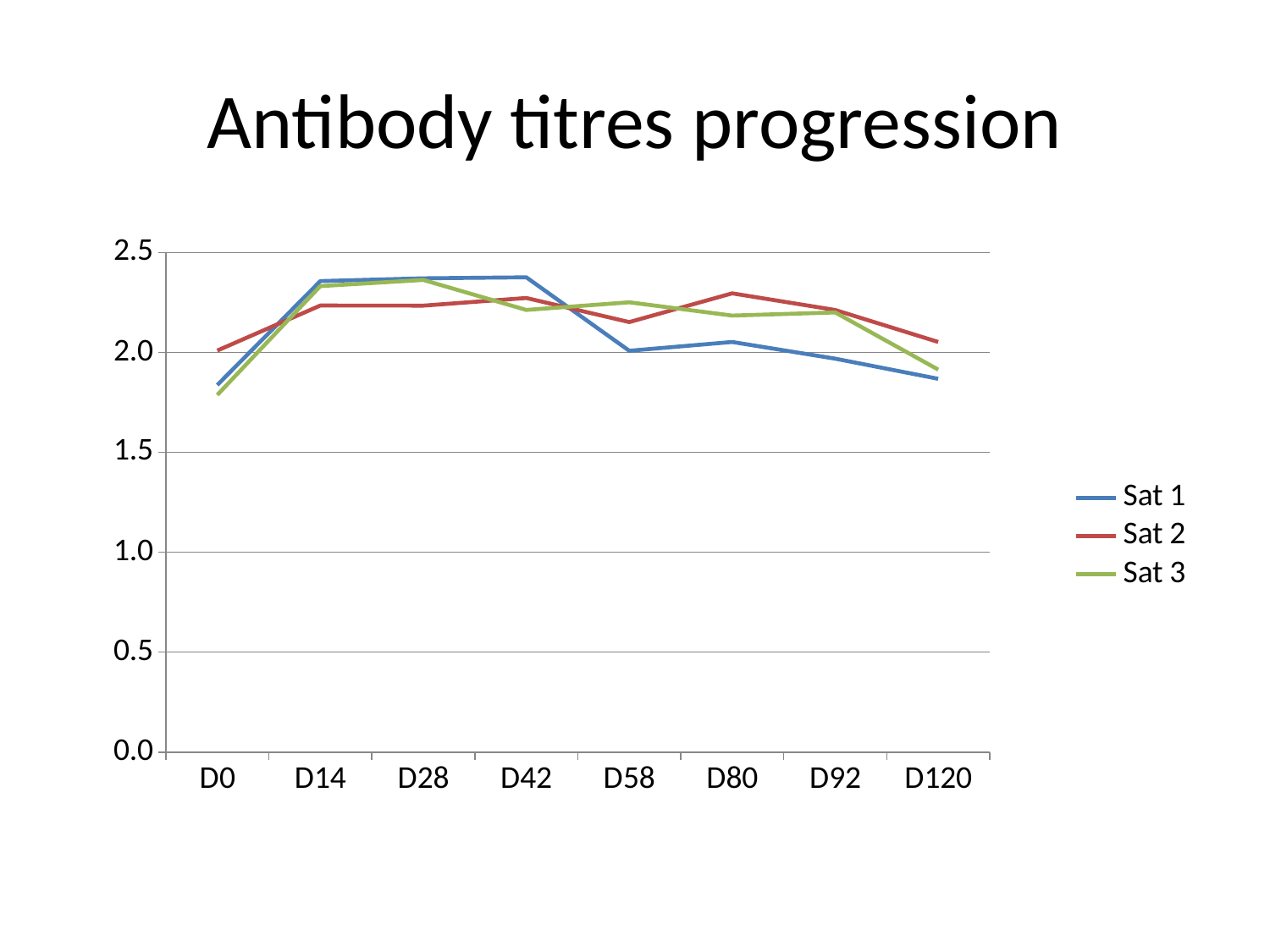

# Antibody titres progression

### Chart

| Category | Sat 1 | Sat 2 | Sat 3 |
|---|---|---|---|
| D0 | 1.8372727272727287 | 2.0096969696969698 | 1.7875757575757578 |
| D14 | 2.357368421052632 | 2.2350000000000008 | 2.332241379310342 |
| D28 | 2.3712068965517203 | 2.234642857142858 | 2.362982456140352 |
| D42 | 2.3763829787234028 | 2.2727083333333327 | 2.212916666666667 |
| D58 | 2.008627450980398 | 2.152244897959181 | 2.251372549019609 |
| D80 | 2.0527027027027036 | 2.296046511627907 | 2.18476190476191 |
| D92 | 1.9690697674418611 | 2.2126923076923086 | 2.2005660377358502 |
| D120 | 1.8682608695652205 | 2.052580645161291 | 1.914375000000003 |